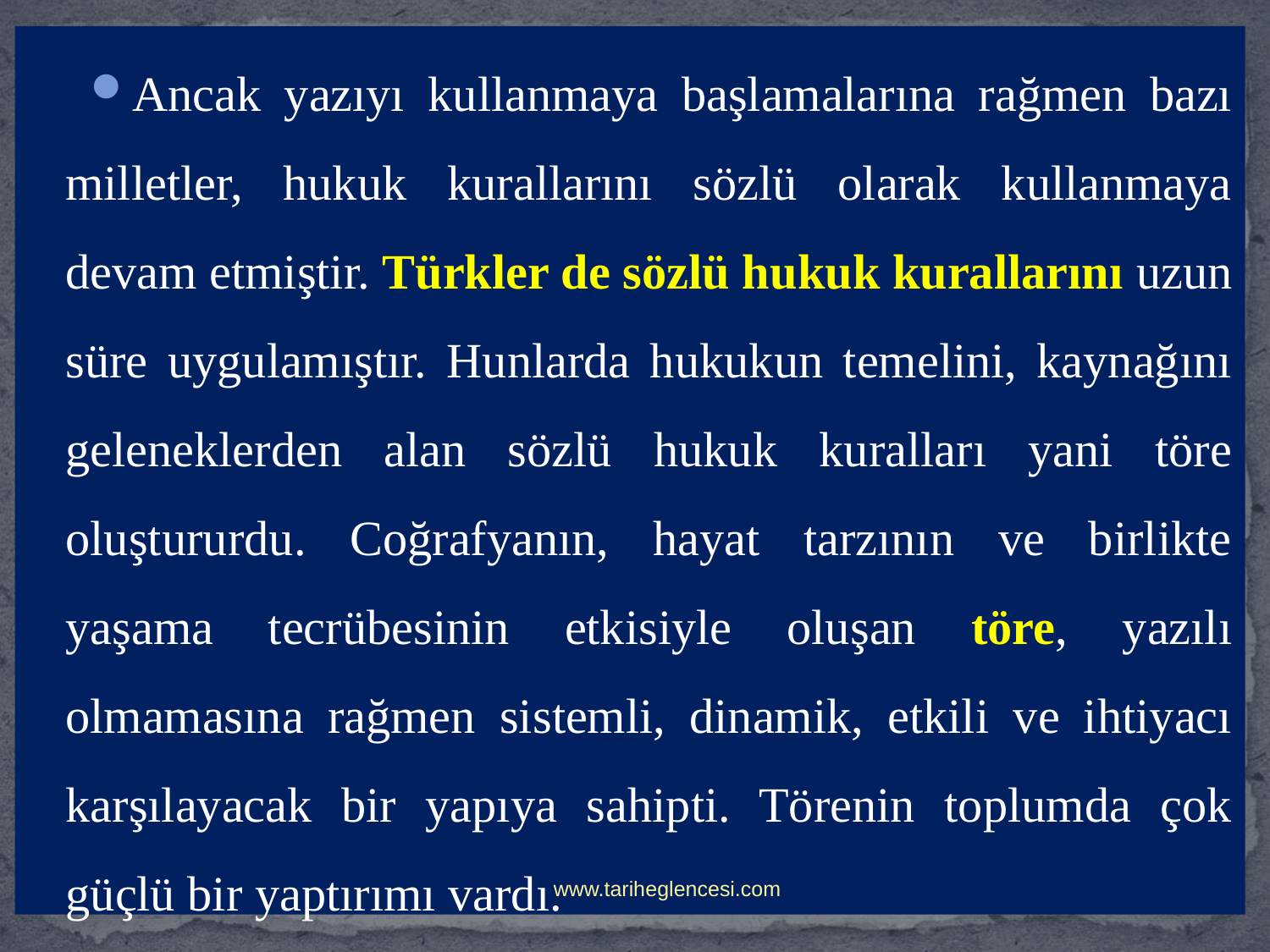

Ancak yazıyı kullanmaya başlamalarına rağmen bazı milletler, hukuk kurallarını sözlü olarak kullanmaya devam etmiştir. Türkler de sözlü hukuk kurallarını uzun süre uygulamıştır. Hunlarda hukukun temelini, kaynağını geleneklerden alan sözlü hukuk kuralları yani töre oluştururdu. Coğrafyanın, hayat tarzının ve birlikte yaşama tecrübesinin etkisiyle oluşan töre, yazılı olmamasına rağmen sistemli, dinamik, etkili ve ihtiyacı karşılayacak bir yapıya sahipti. Törenin toplumda çok güçlü bir yaptırımı vardı.

www.tariheglencesi.com